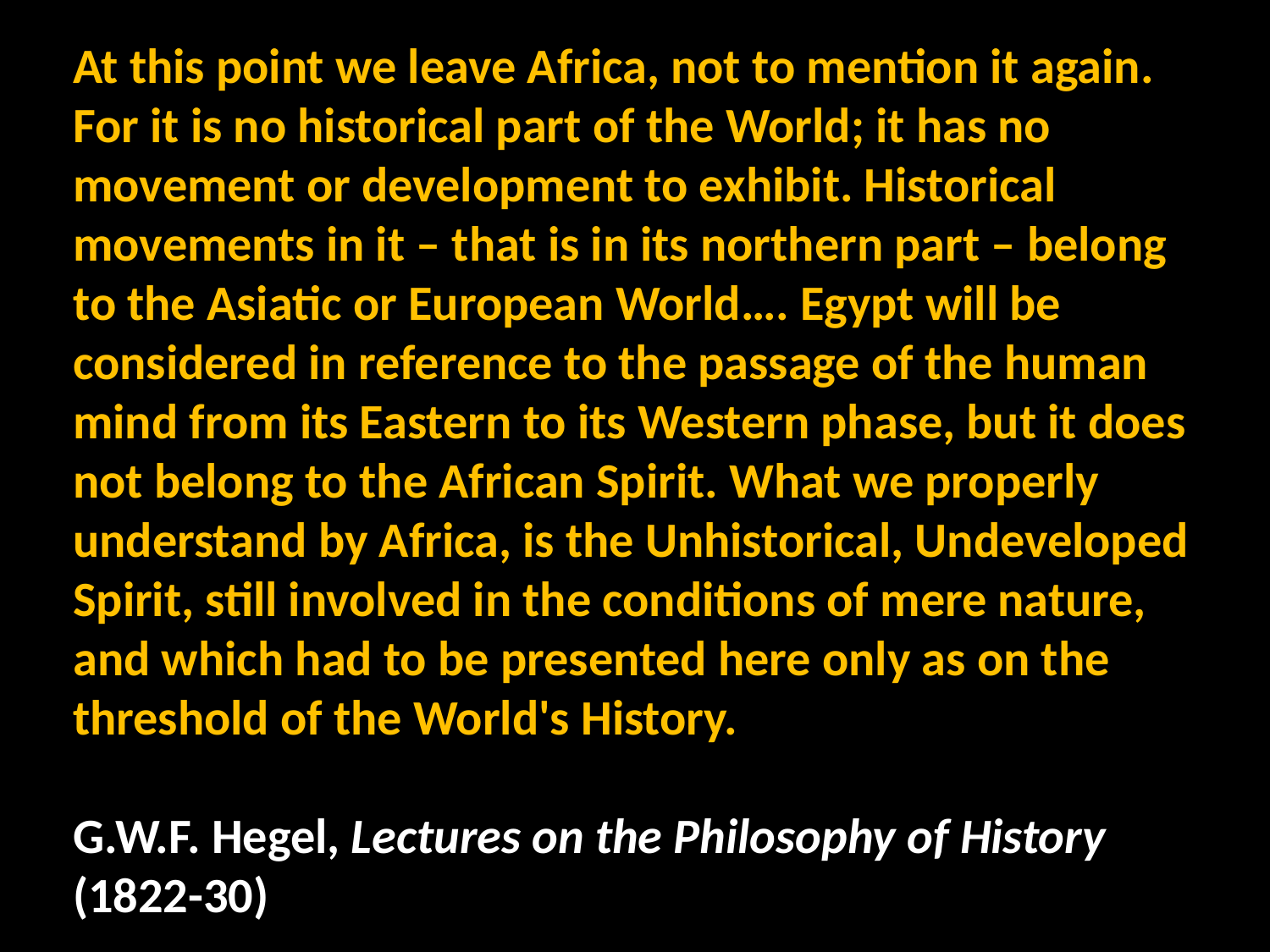

At this point we leave Africa, not to mention it again. For it is no historical part of the World; it has no movement or development to exhibit. Historical movements in it – that is in its northern part – belong to the Asiatic or European World…. Egypt will be considered in reference to the passage of the human mind from its Eastern to its Western phase, but it does not belong to the African Spirit. What we properly understand by Africa, is the Unhistorical, Undeveloped Spirit, still involved in the conditions of mere nature, and which had to be presented here only as on the threshold of the World's History.

G.W.F. Hegel, Lectures on the Philosophy of History (1822-30)